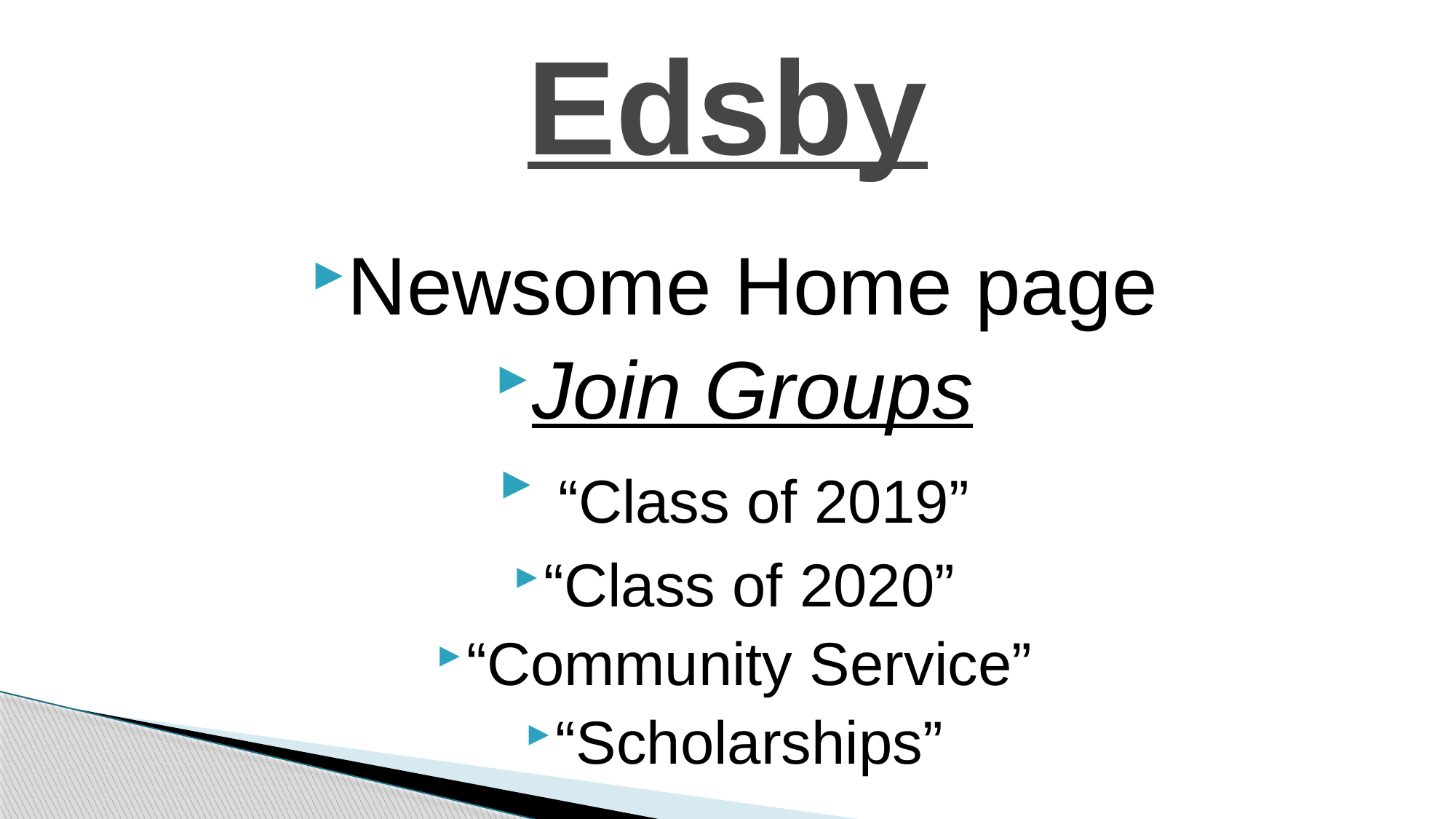

# Edsby
Newsome Home page
Join Groups
 “Class of 2019”
“Class of 2020”
“Community Service”
“Scholarships”